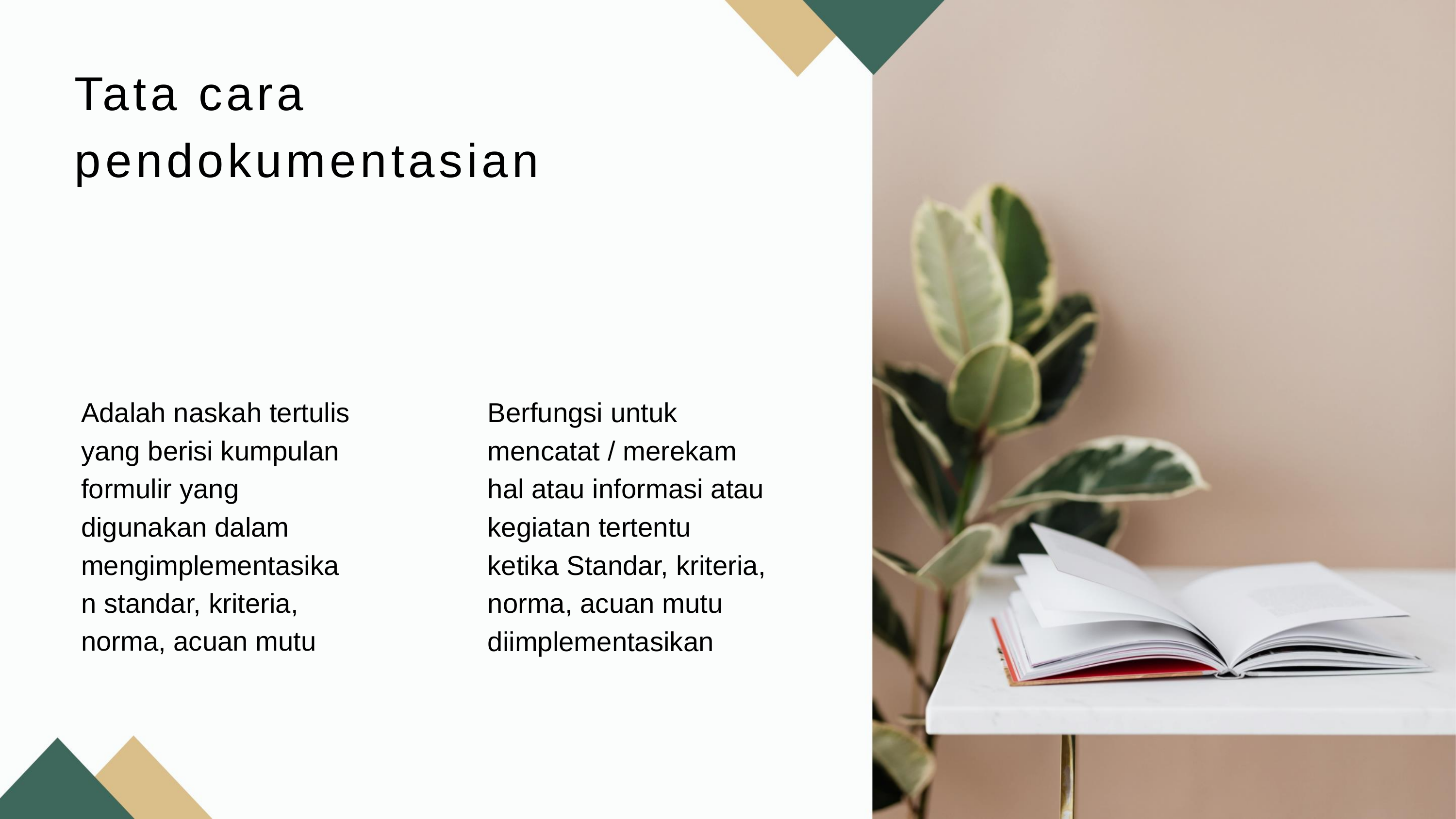

Tata cara
pendokumentasian
Adalah naskah tertulis
yang berisi kumpulan
formulir yang
Berfungsi untuk
mencatat / merekam
hal atau informasi atau
kegiatan tertentu
digunakan dalam
mengimplementasika
n standar, kriteria,
norma, acuan mutu
ketika Standar, kriteria,
norma, acuan mutu
diimplementasikan